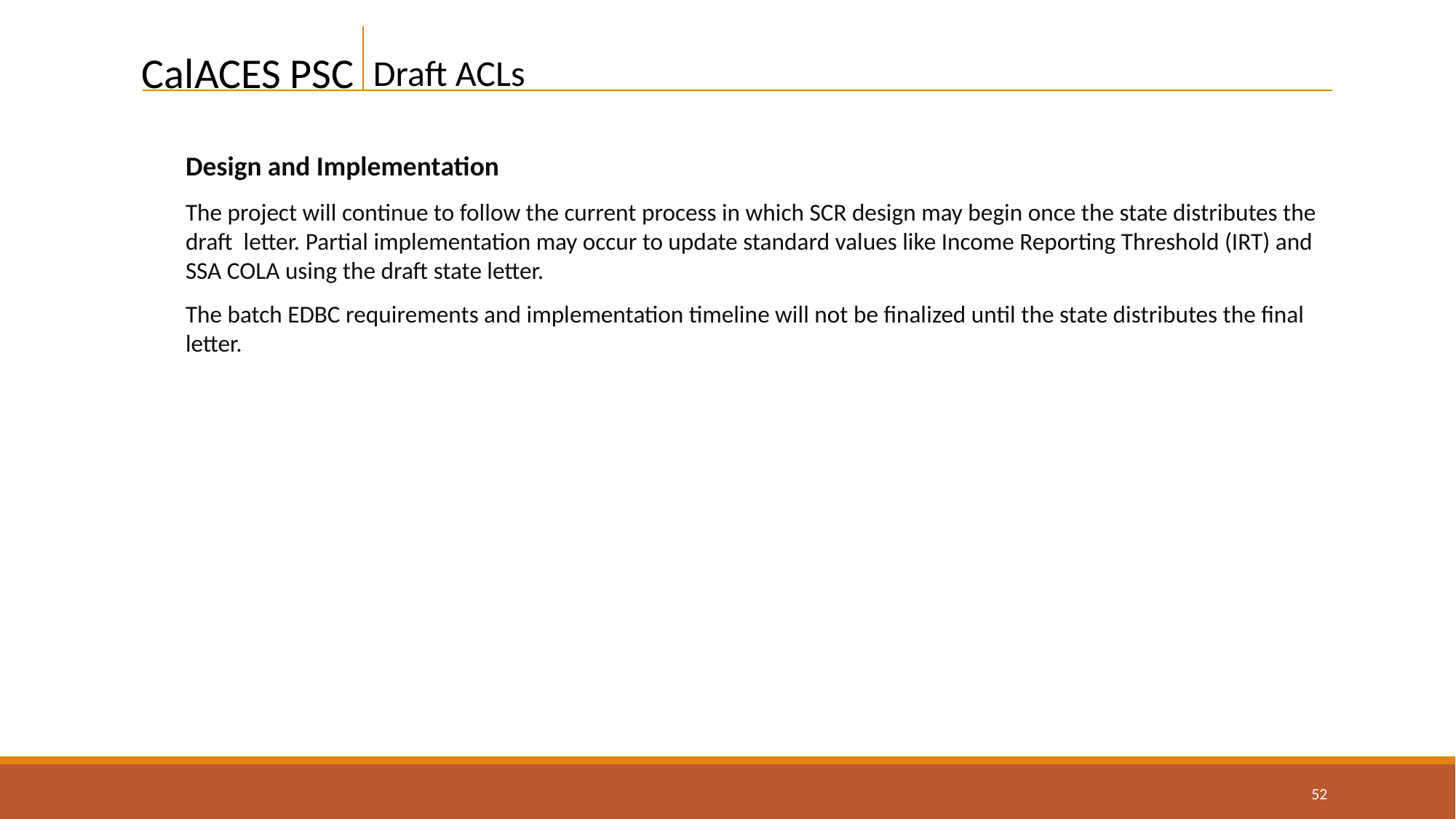

Draft ACLs

Design and Implementation
The project will continue to follow the current process in which SCR design may begin once the state distributes the draft  letter. Partial implementation may occur to update standard values like Income Reporting Threshold (IRT) and SSA COLA using the draft state letter.
The batch EDBC requirements and implementation timeline will not be finalized until the state distributes the final letter.

52